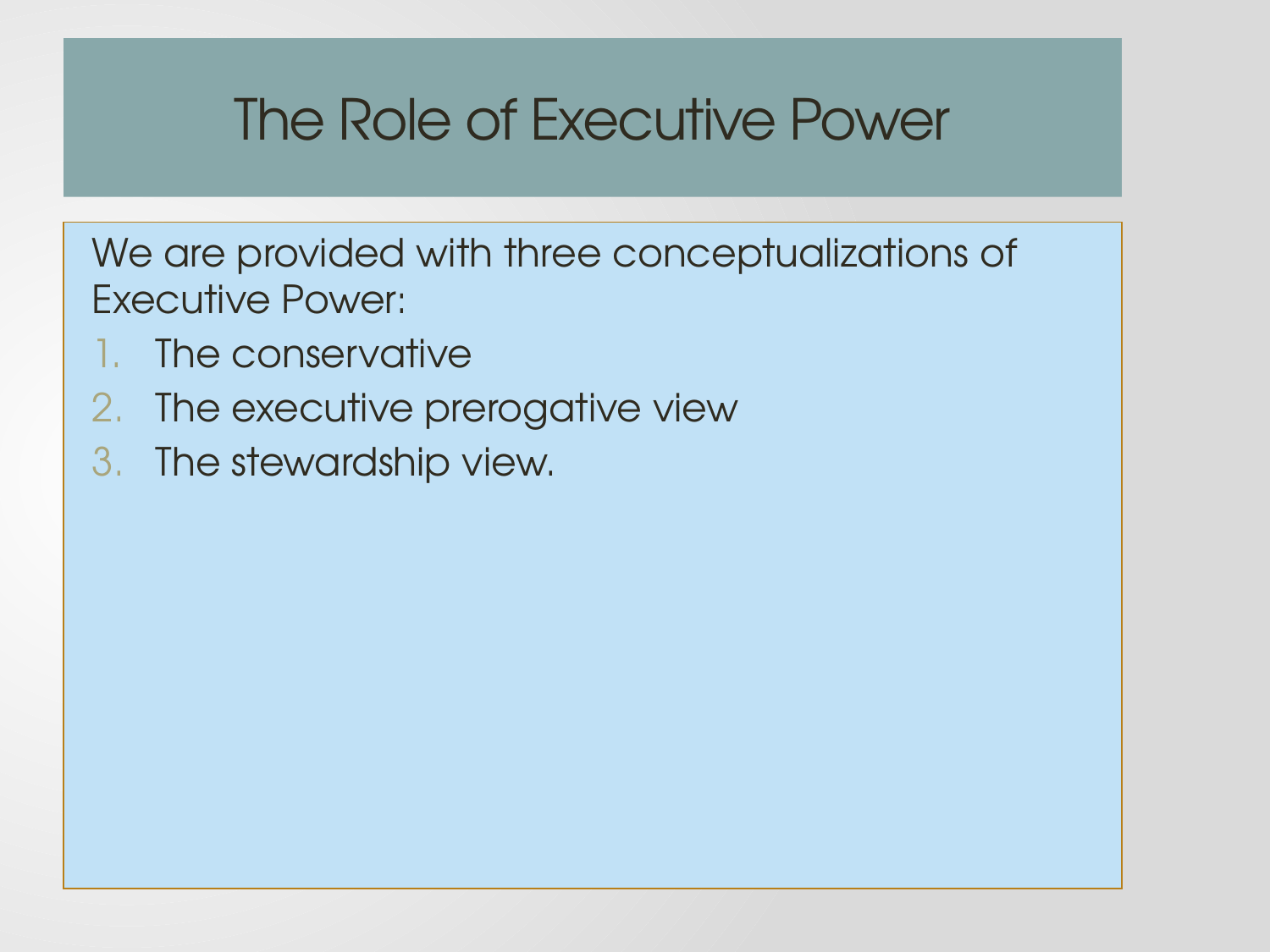

# The Role of Executive Power
We are provided with three conceptualizations of Executive Power:
The conservative
The executive prerogative view
The stewardship view.